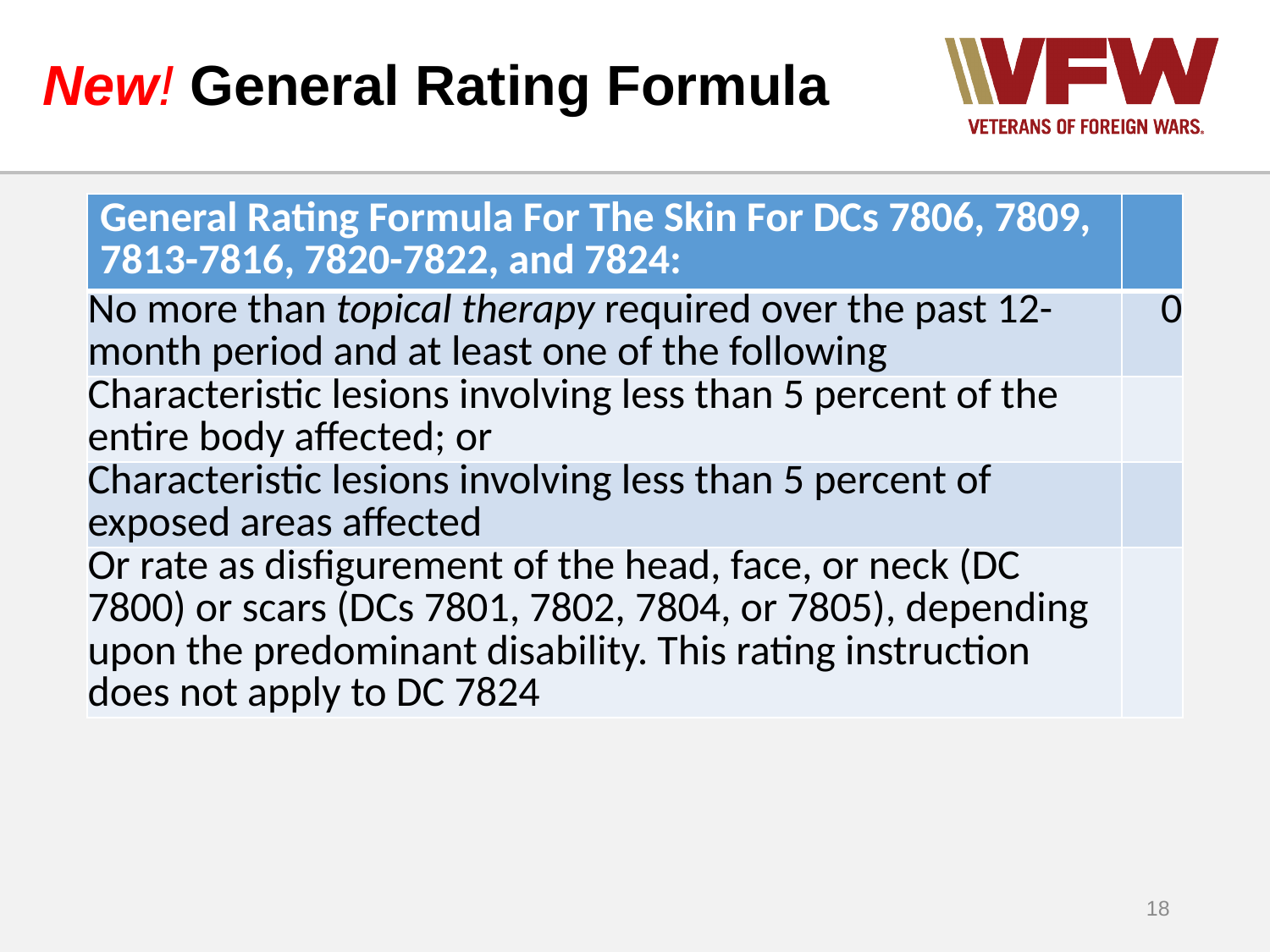

# New! General Rating Formula
| General Rating Formula For The Skin For DCs 7806, 7809, 7813-7816, 7820-7822, and 7824: |  |
| --- | --- |
| No more than topical therapy required over the past 12-month period and at least one of the following | 0 |
| Characteristic lesions involving less than 5 percent of the entire body affected; or |  |
| Characteristic lesions involving less than 5 percent of exposed areas affected |  |
| Or rate as disfigurement of the head, face, or neck (DC 7800) or scars (DCs 7801, 7802, 7804, or 7805), depending upon the predominant disability. This rating instruction does not apply to DC 7824 |  |
18